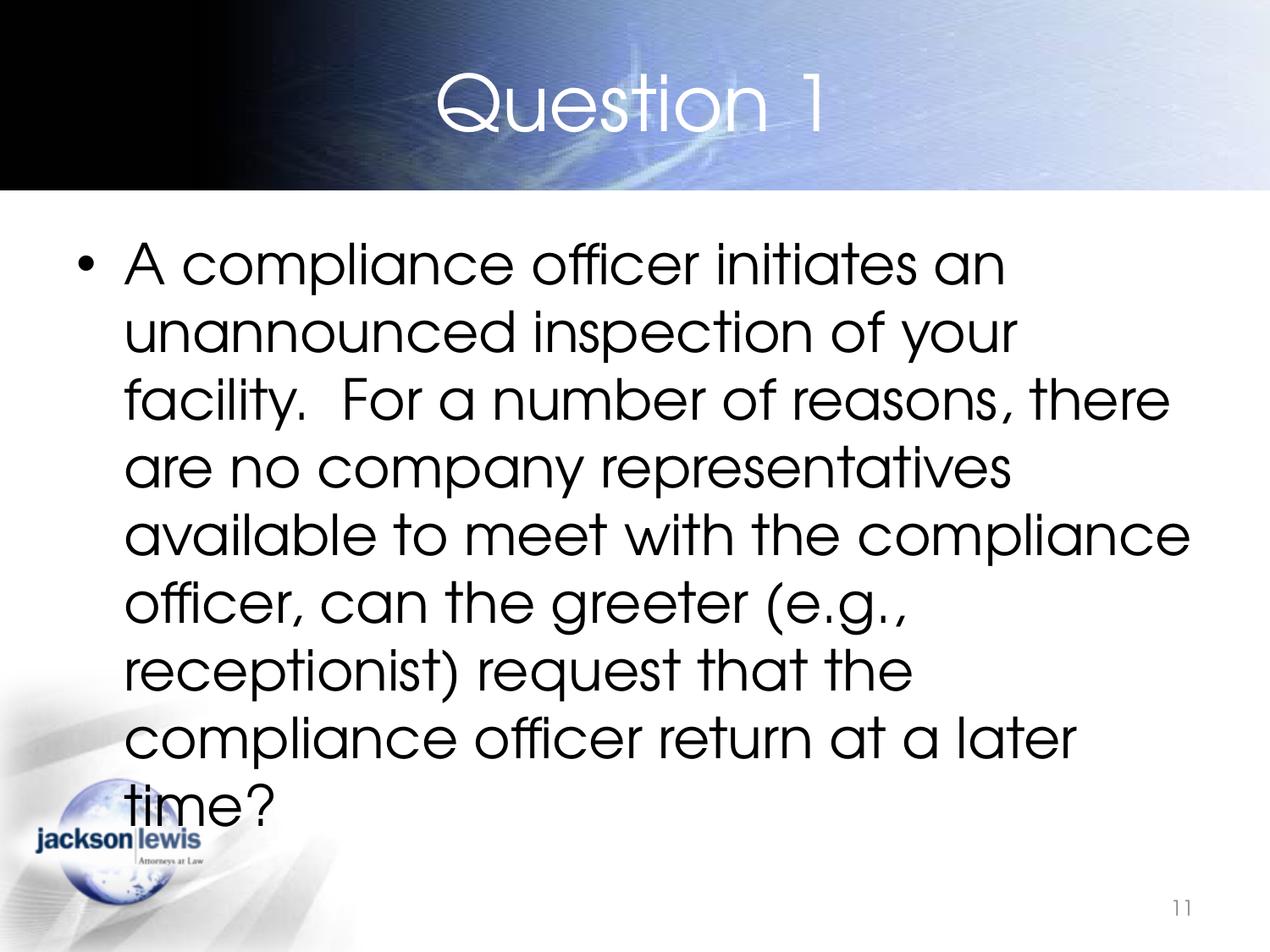

# Question 1
A compliance officer initiates an unannounced inspection of your facility.  For a number of reasons, there are no company representatives available to meet with the compliance officer, can the greeter (e.g., receptionist) request that the compliance officer return at a later time?
11